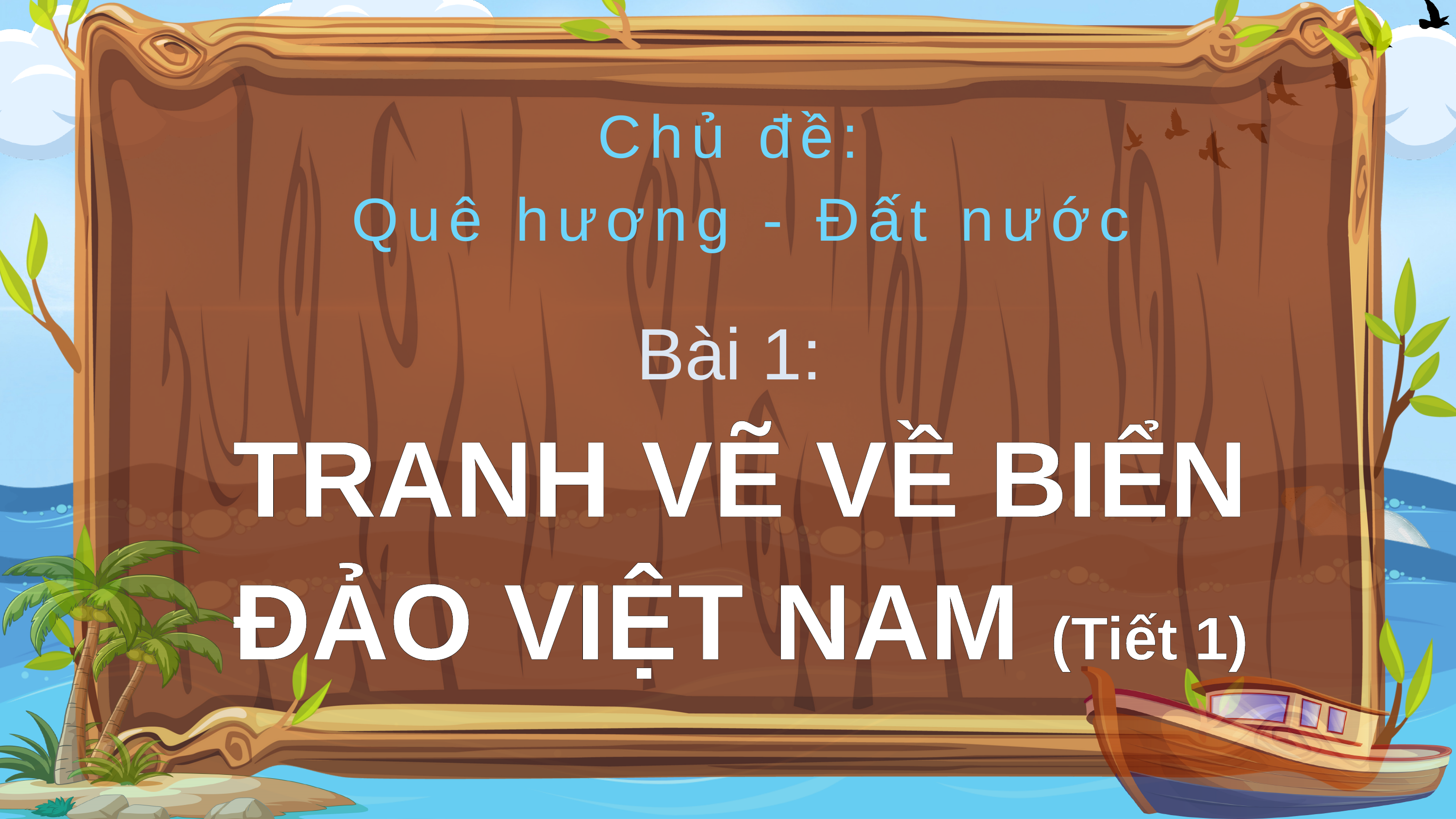

Chủ đề:
Quê hương - Đất nước
Bài 1:
TRANH VẼ VỀ BIỂN ĐẢO VIỆT NAM (Tiết 1)